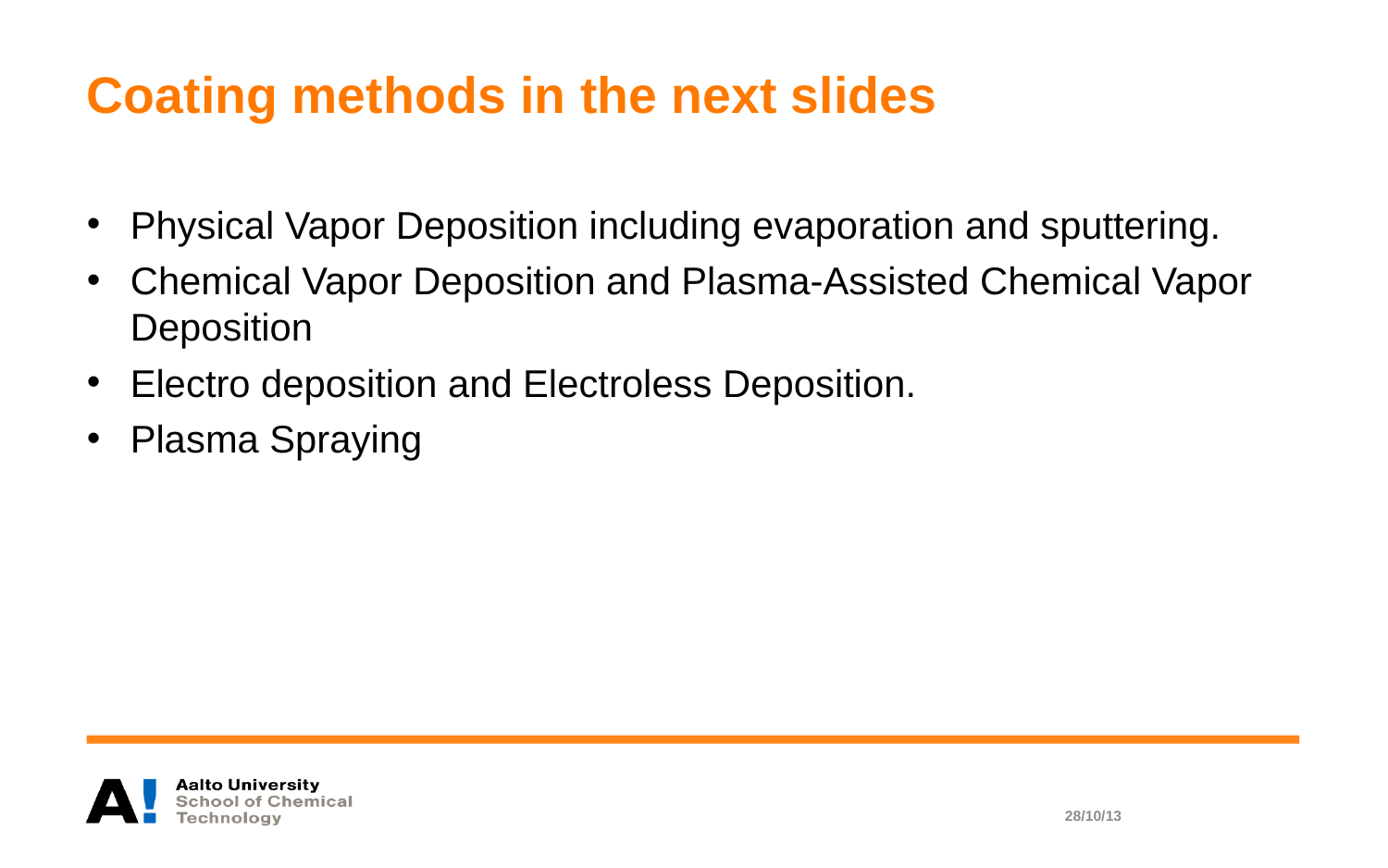

# Coating methods in the next slides
Physical Vapor Deposition including evaporation and sputtering.
Chemical Vapor Deposition and Plasma-Assisted Chemical Vapor Deposition
Electro deposition and Electroless Deposition.
Plasma Spraying